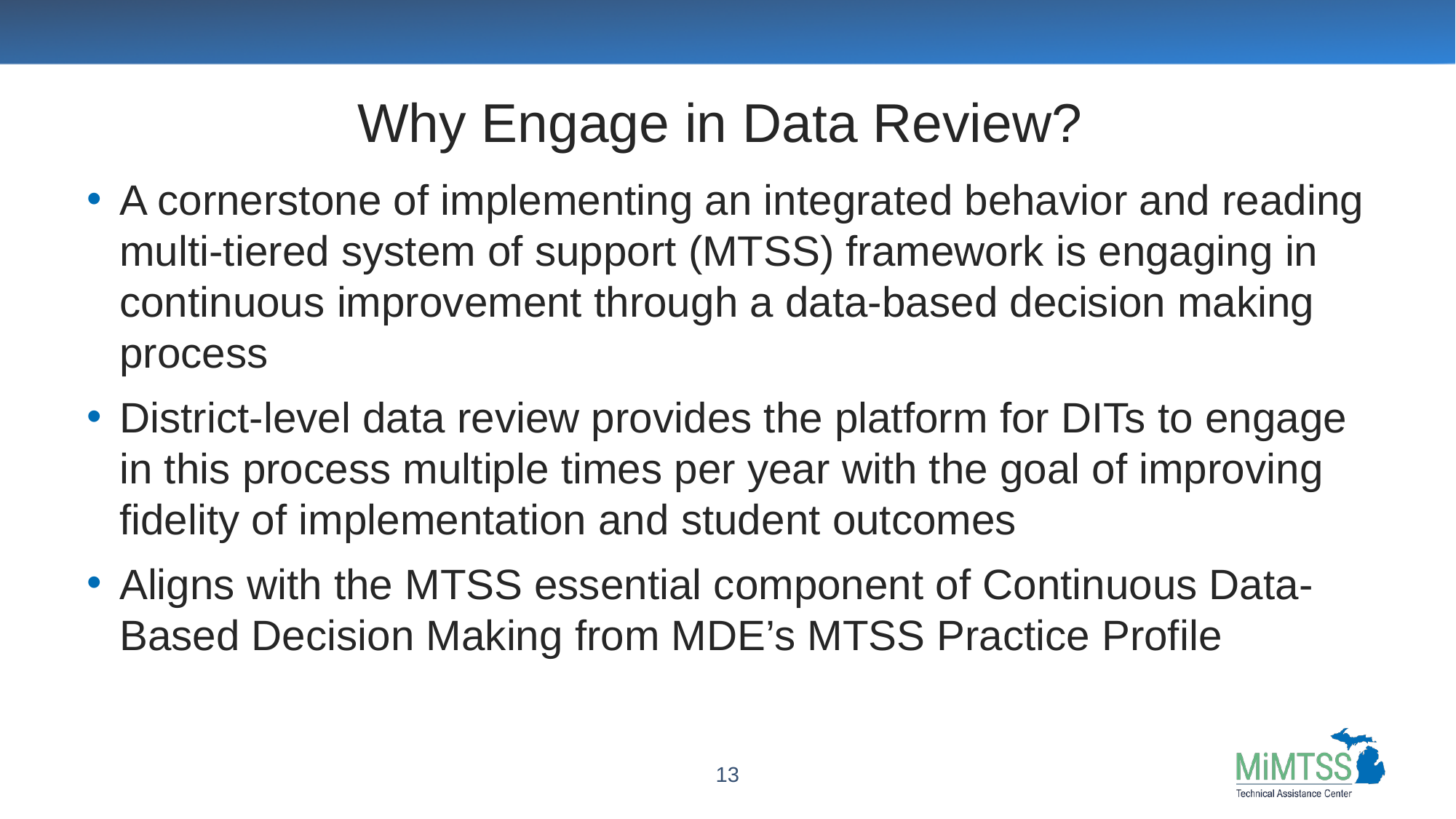

# Why Engage in Data Review?
A cornerstone of implementing an integrated behavior and reading multi-tiered system of support (MTSS) framework is engaging in continuous improvement through a data-based decision making process
District-level data review provides the platform for DITs to engage in this process multiple times per year with the goal of improving fidelity of implementation and student outcomes
Aligns with the MTSS essential component of Continuous Data-Based Decision Making from MDE’s MTSS Practice Profile

13